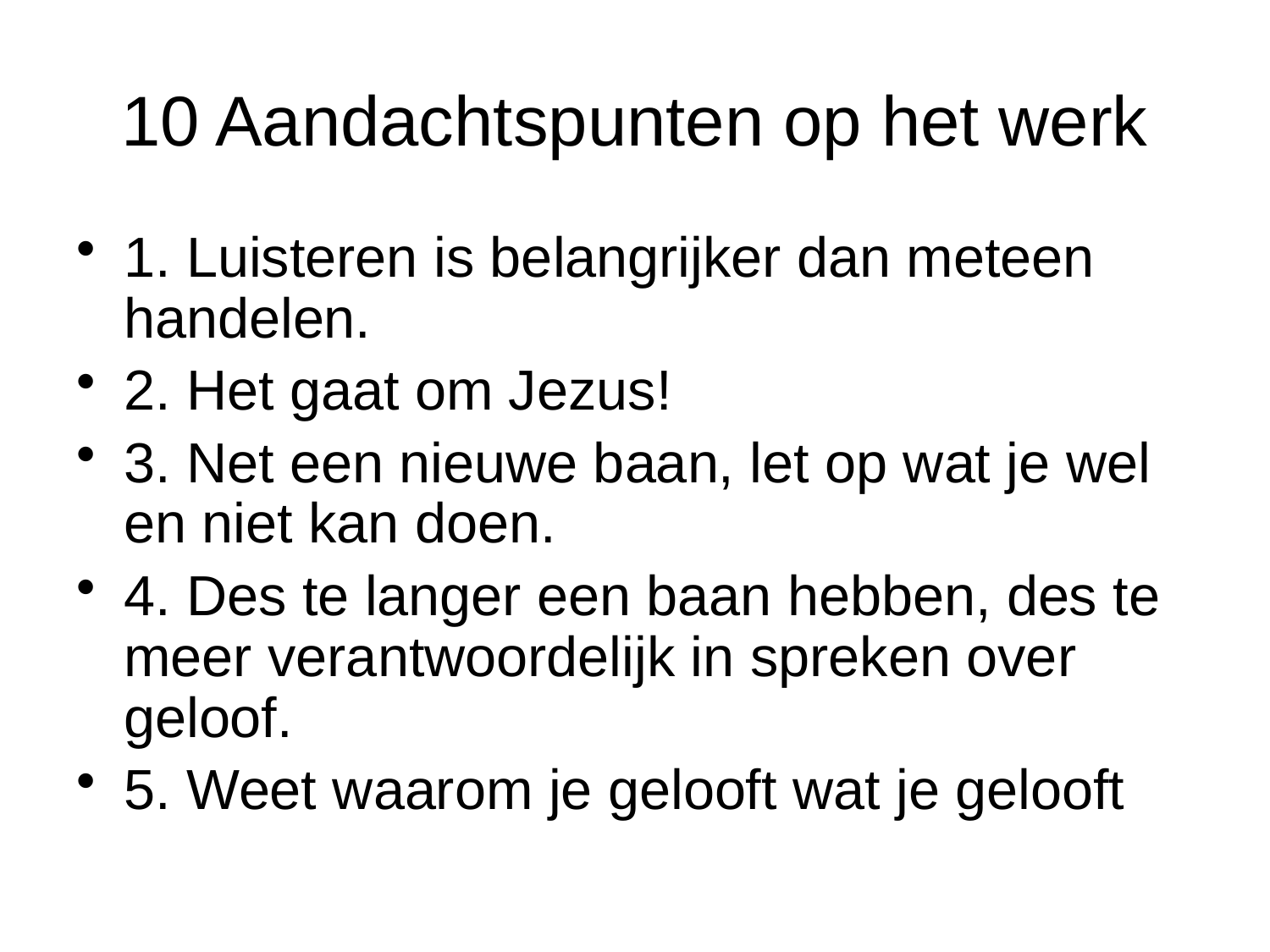

# 10 Aandachtspunten op het werk
1. Luisteren is belangrijker dan meteen handelen.
2. Het gaat om Jezus!
3. Net een nieuwe baan, let op wat je wel en niet kan doen.
4. Des te langer een baan hebben, des te meer verantwoordelijk in spreken over geloof.
5. Weet waarom je gelooft wat je gelooft